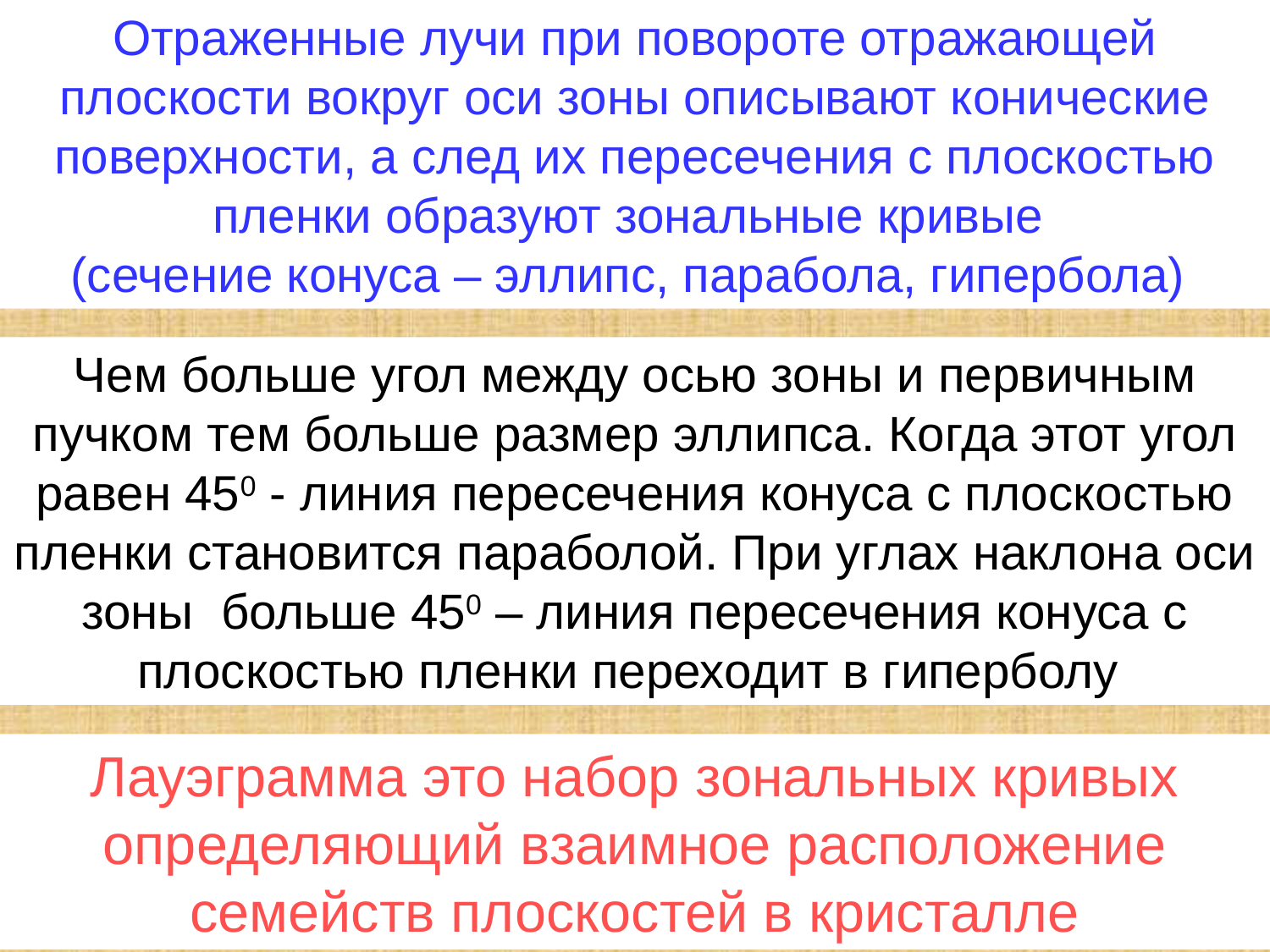

Отраженные лучи при повороте отражающей плоскости вокруг оси зоны описывают конические поверхности, а след их пересечения с плоскостью пленки образуют зональные кривые
(сечение конуса – эллипс, парабола, гипербола)
Чем больше угол между осью зоны и первичным пучком тем больше размер эллипса. Когда этот угол равен 450 - линия пересечения конуса с плоскостью пленки становится параболой. При углах наклона оси зоны  больше 450 – линия пересечения конуса с плоскостью пленки переходит в гиперболу
Лауэграмма это набор зональных кривых определяющий взаимное расположение семейств плоскостей в кристалле